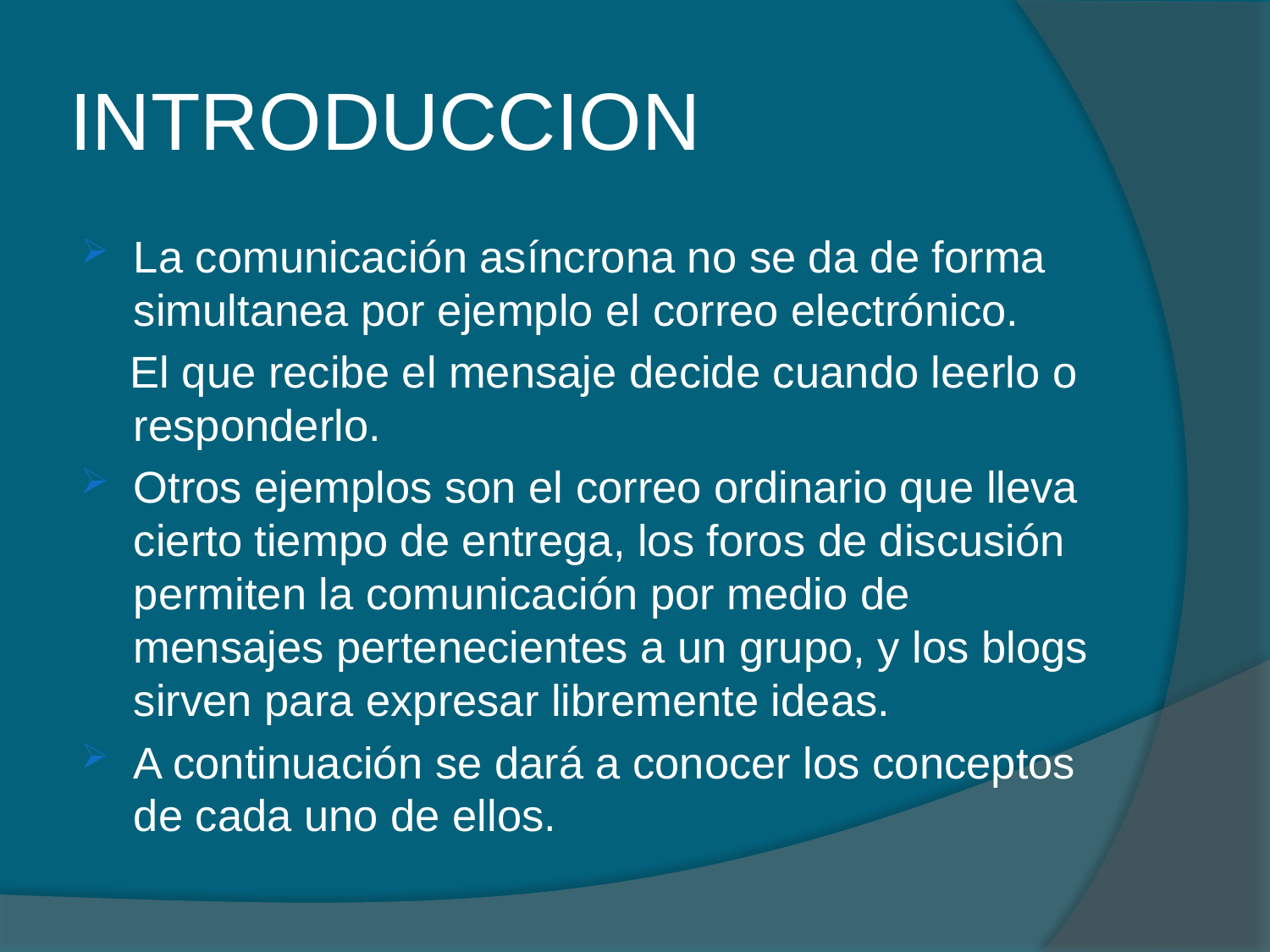

# INTRODUCCION
La comunicación asíncrona no se da de forma simultanea por ejemplo el correo electrónico.
    El que recibe el mensaje decide cuando leerlo o responderlo.
Otros ejemplos son el correo ordinario que lleva cierto tiempo de entrega, los foros de discusión permiten la comunicación por medio de mensajes pertenecientes a un grupo, y los blogs sirven para expresar libremente ideas.
A continuación se dará a conocer los conceptos de cada uno de ellos.